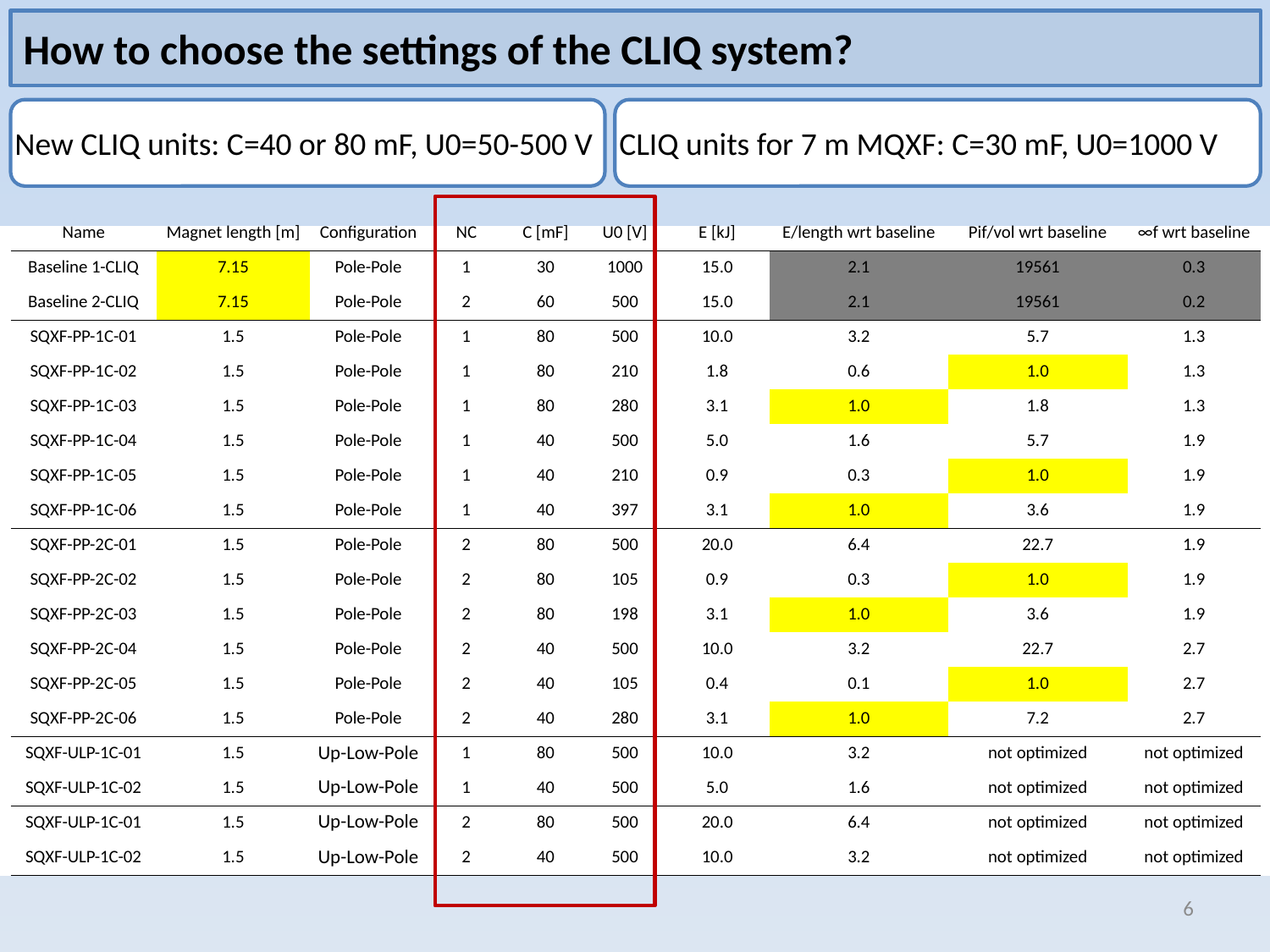

How to choose the settings of the CLIQ system?
New CLIQ units: C=40 or 80 mF, U0=50-500 V
CLIQ units for 7 m MQXF: C=30 mF, U0=1000 V

| Name | Magnet length [m] | Configuration | NC | C [mF] | U0 [V] | E [kJ] | E/length wrt baseline | Pif/vol wrt baseline | ∞f wrt baseline |
| --- | --- | --- | --- | --- | --- | --- | --- | --- | --- |
| Baseline 1-CLIQ | 7.15 | Pole-Pole | 1 | 30 | 1000 | 15.0 | 2.1 | 19561 | 0.3 |
| Baseline 2-CLIQ | 7.15 | Pole-Pole | 2 | 60 | 500 | 15.0 | 2.1 | 19561 | 0.2 |
| SQXF-PP-1C-01 | 1.5 | Pole-Pole | 1 | 80 | 500 | 10.0 | 3.2 | 5.7 | 1.3 |
| SQXF-PP-1C-02 | 1.5 | Pole-Pole | 1 | 80 | 210 | 1.8 | 0.6 | 1.0 | 1.3 |
| SQXF-PP-1C-03 | 1.5 | Pole-Pole | 1 | 80 | 280 | 3.1 | 1.0 | 1.8 | 1.3 |
| SQXF-PP-1C-04 | 1.5 | Pole-Pole | 1 | 40 | 500 | 5.0 | 1.6 | 5.7 | 1.9 |
| SQXF-PP-1C-05 | 1.5 | Pole-Pole | 1 | 40 | 210 | 0.9 | 0.3 | 1.0 | 1.9 |
| SQXF-PP-1C-06 | 1.5 | Pole-Pole | 1 | 40 | 397 | 3.1 | 1.0 | 3.6 | 1.9 |
| SQXF-PP-2C-01 | 1.5 | Pole-Pole | 2 | 80 | 500 | 20.0 | 6.4 | 22.7 | 1.9 |
| SQXF-PP-2C-02 | 1.5 | Pole-Pole | 2 | 80 | 105 | 0.9 | 0.3 | 1.0 | 1.9 |
| SQXF-PP-2C-03 | 1.5 | Pole-Pole | 2 | 80 | 198 | 3.1 | 1.0 | 3.6 | 1.9 |
| SQXF-PP-2C-04 | 1.5 | Pole-Pole | 2 | 40 | 500 | 10.0 | 3.2 | 22.7 | 2.7 |
| SQXF-PP-2C-05 | 1.5 | Pole-Pole | 2 | 40 | 105 | 0.4 | 0.1 | 1.0 | 2.7 |
| SQXF-PP-2C-06 | 1.5 | Pole-Pole | 2 | 40 | 280 | 3.1 | 1.0 | 7.2 | 2.7 |
| SQXF-ULP-1C-01 | 1.5 | Up-Low-Pole | 1 | 80 | 500 | 10.0 | 3.2 | not optimized | not optimized |
| SQXF-ULP-1C-02 | 1.5 | Up-Low-Pole | 1 | 40 | 500 | 5.0 | 1.6 | not optimized | not optimized |
| SQXF-ULP-1C-01 | 1.5 | Up-Low-Pole | 2 | 80 | 500 | 20.0 | 6.4 | not optimized | not optimized |
| SQXF-ULP-1C-02 | 1.5 | Up-Low-Pole | 2 | 40 | 500 | 10.0 | 3.2 | not optimized | not optimized |

6